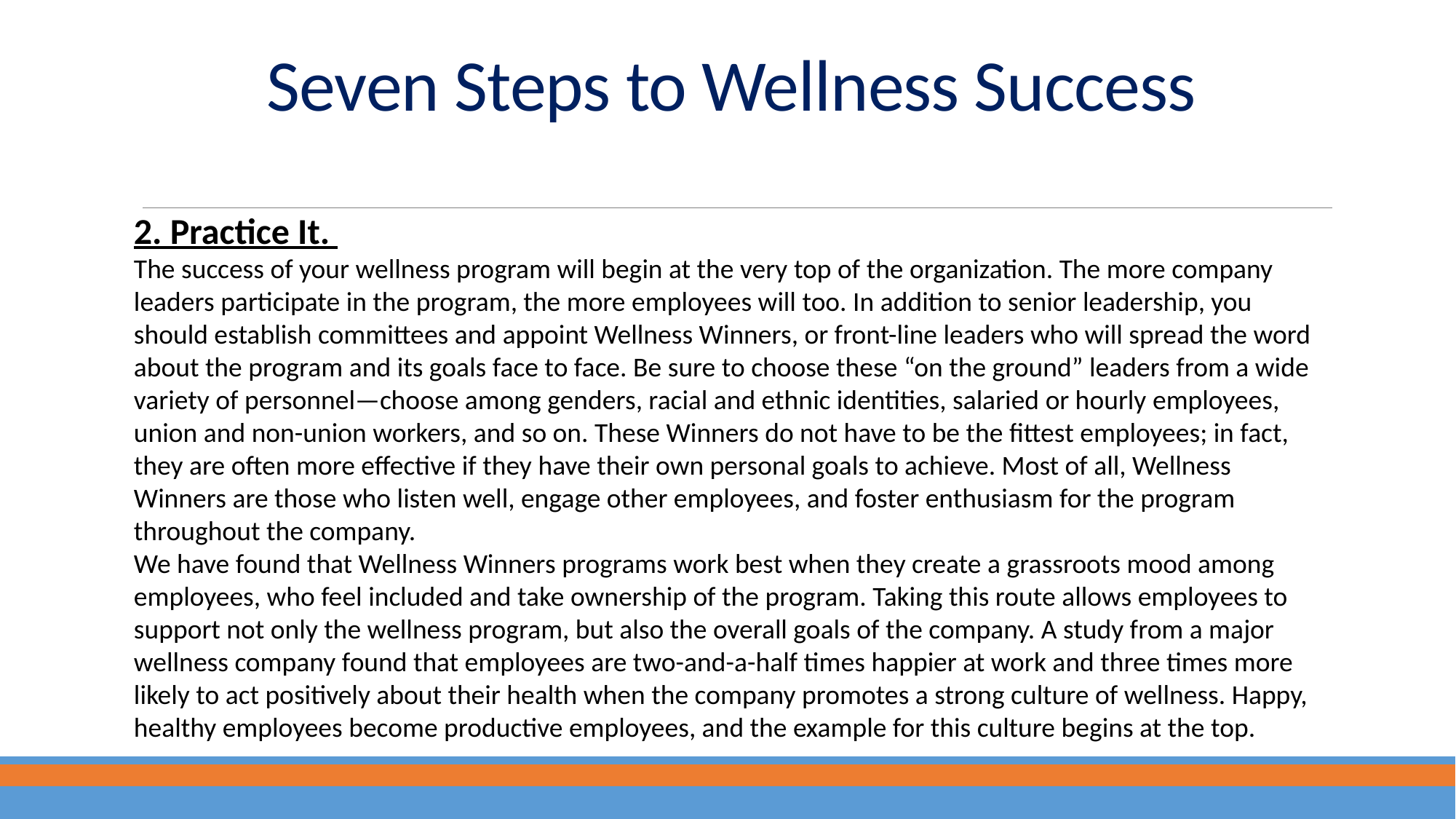

# Seven Steps to Wellness Success
2. Practice It.
The success of your wellness program will begin at the very top of the organization. The more company leaders participate in the program, the more employees will too. In addition to senior leadership, you should establish committees and appoint Wellness Winners, or front-line leaders who will spread the word about the program and its goals face to face. Be sure to choose these “on the ground” leaders from a wide variety of personnel—choose among genders, racial and ethnic identities, salaried or hourly employees, union and non-union workers, and so on. These Winners do not have to be the fittest employees; in fact, they are often more effective if they have their own personal goals to achieve. Most of all, Wellness Winners are those who listen well, engage other employees, and foster enthusiasm for the program throughout the company.
We have found that Wellness Winners programs work best when they create a grassroots mood among employees, who feel included and take ownership of the program. Taking this route allows employees to support not only the wellness program, but also the overall goals of the company. A study from a major wellness company found that employees are two-and-a-half times happier at work and three times more likely to act positively about their health when the company promotes a strong culture of wellness. Happy, healthy employees become productive employees, and the example for this culture begins at the top.